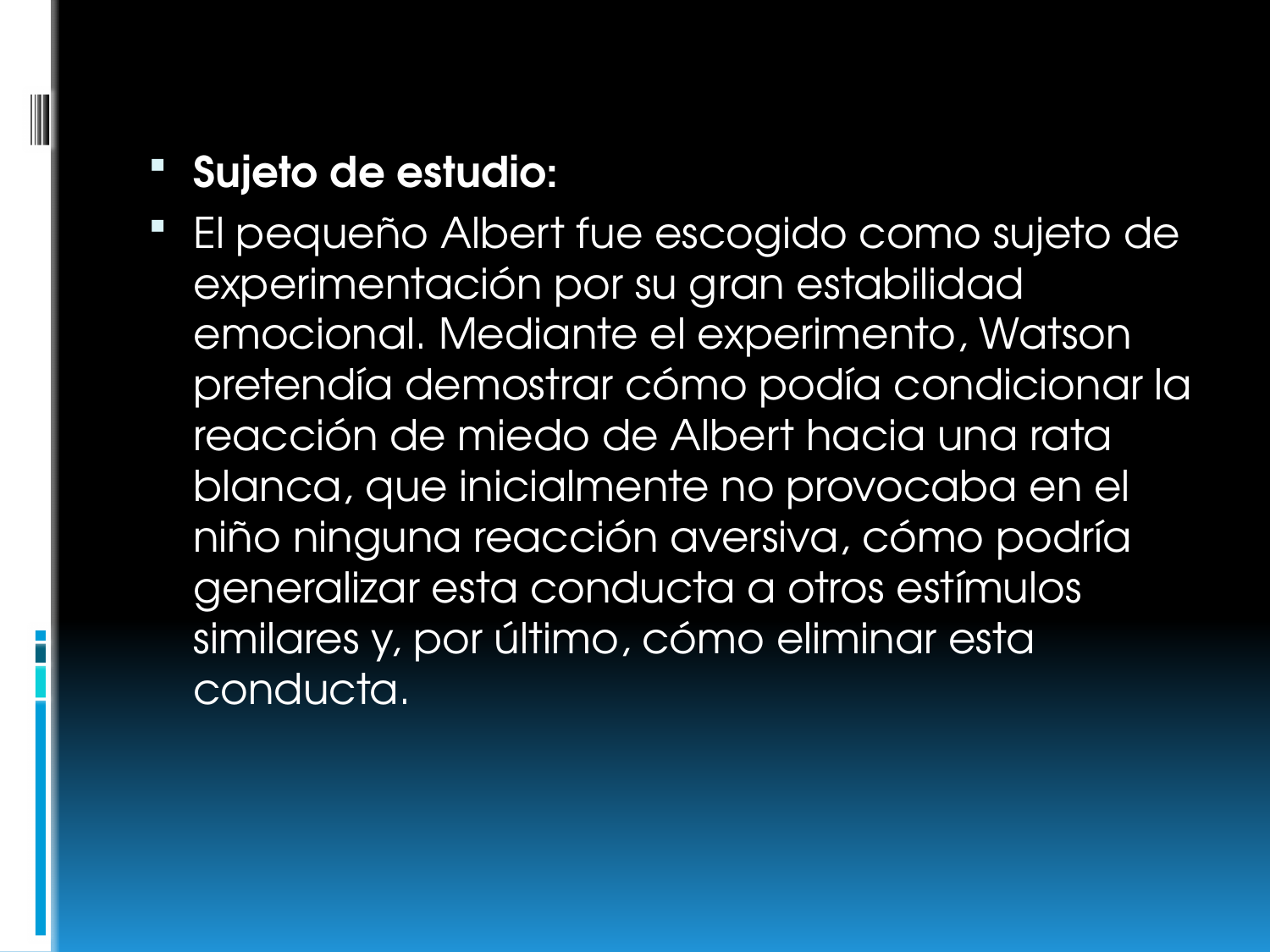

Sujeto de estudio:
El pequeño Albert fue escogido como sujeto de experimentación por su gran estabilidad emocional. Mediante el experimento, Watson pretendía demostrar cómo podía condicionar la reacción de miedo de Albert hacia una rata blanca, que inicialmente no provocaba en el niño ninguna reacción aversiva, cómo podría generalizar esta conducta a otros estímulos similares y, por último, cómo eliminar esta conducta.